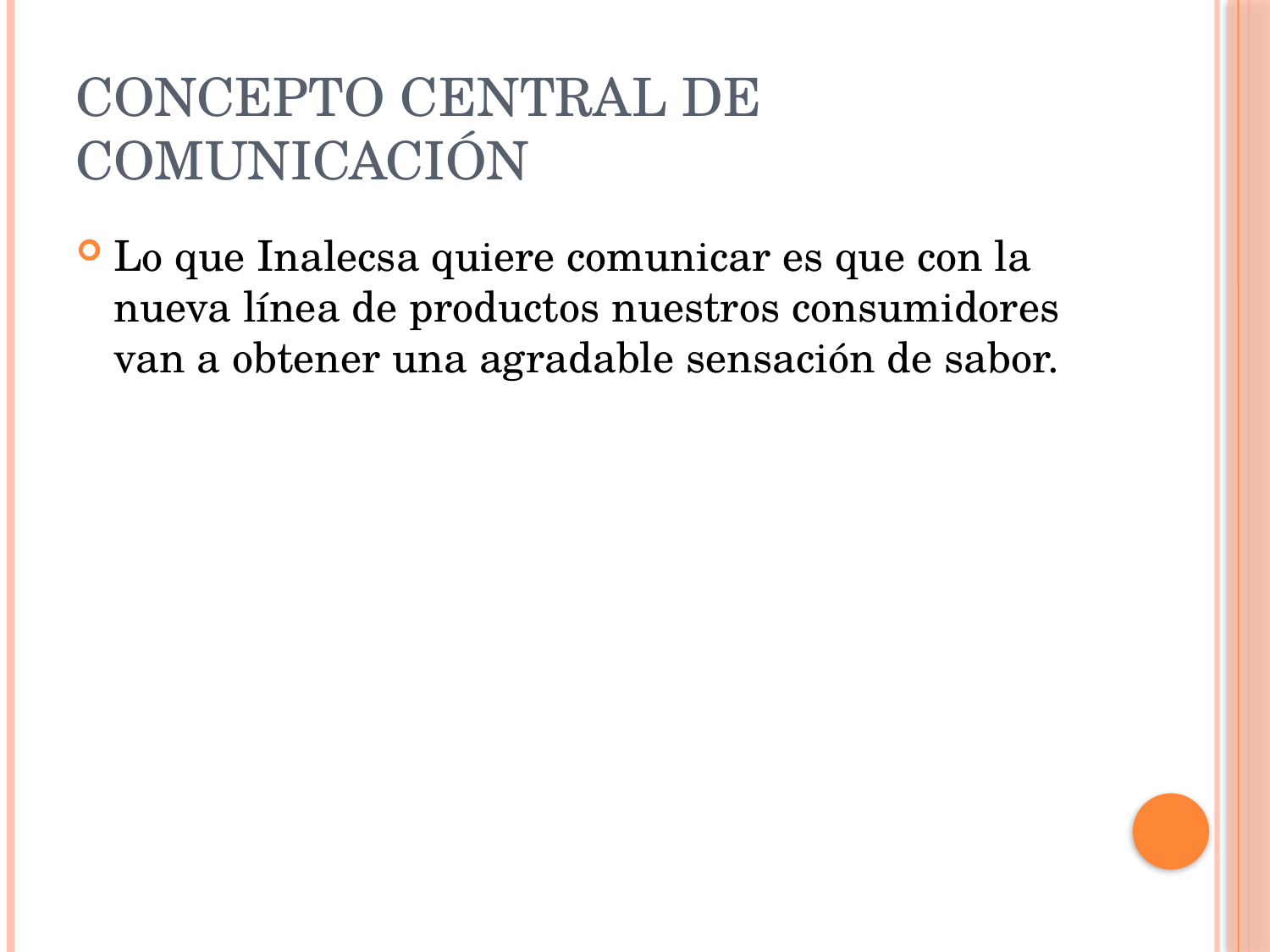

# Concepto Central de Comunicación
Lo que Inalecsa quiere comunicar es que con la nueva línea de productos nuestros consumidores van a obtener una agradable sensación de sabor.